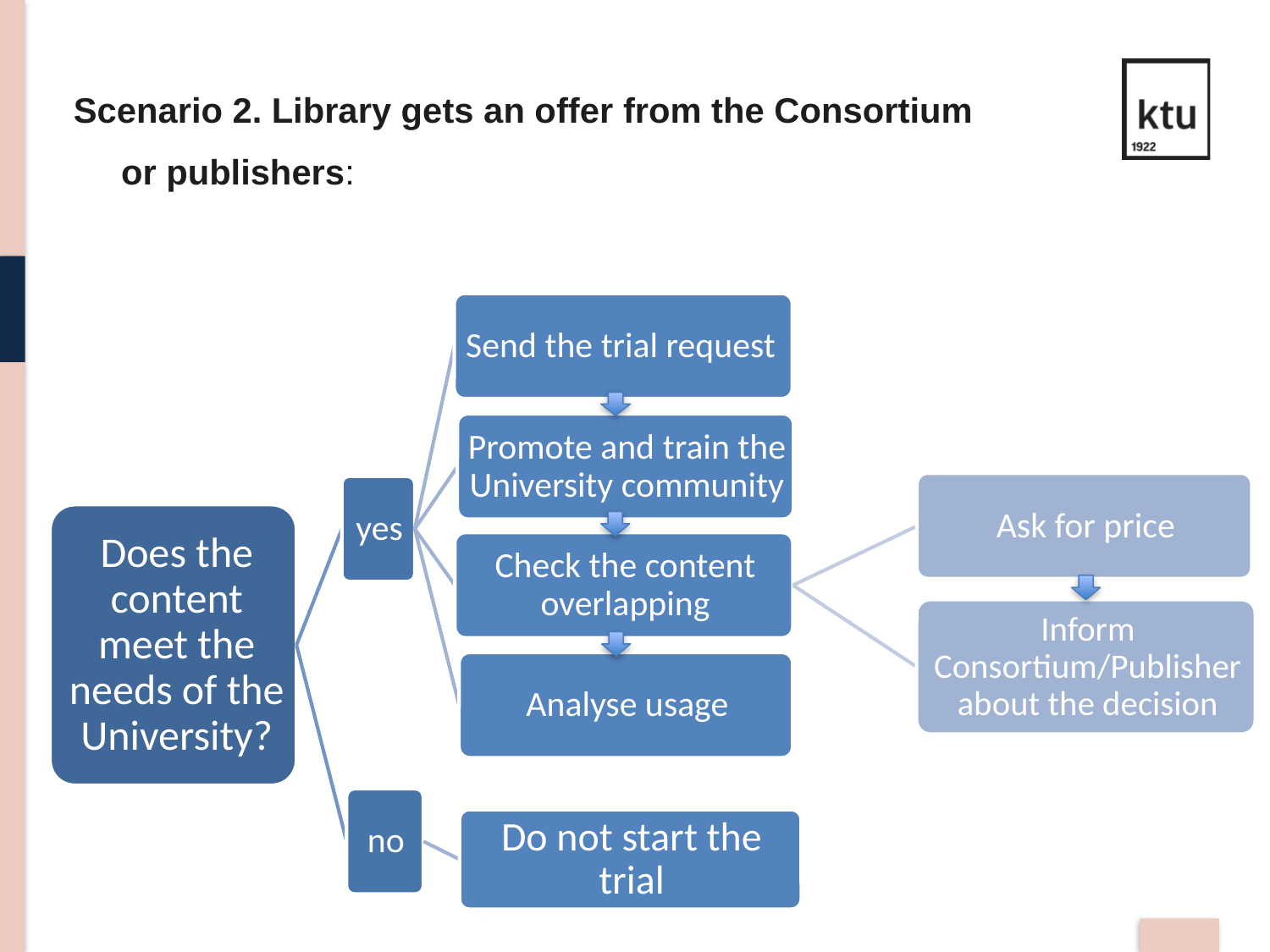

Scenario 2. Library gets an offer from the Consortium or publishers:

Does the content meet the needs of the University?

yes

Send the trial request

Promote and train the University community

Check the content overlapping

Ask for price

Inform Consortium/Publisher about the decision

Analyse usage

no

Do not start the trial